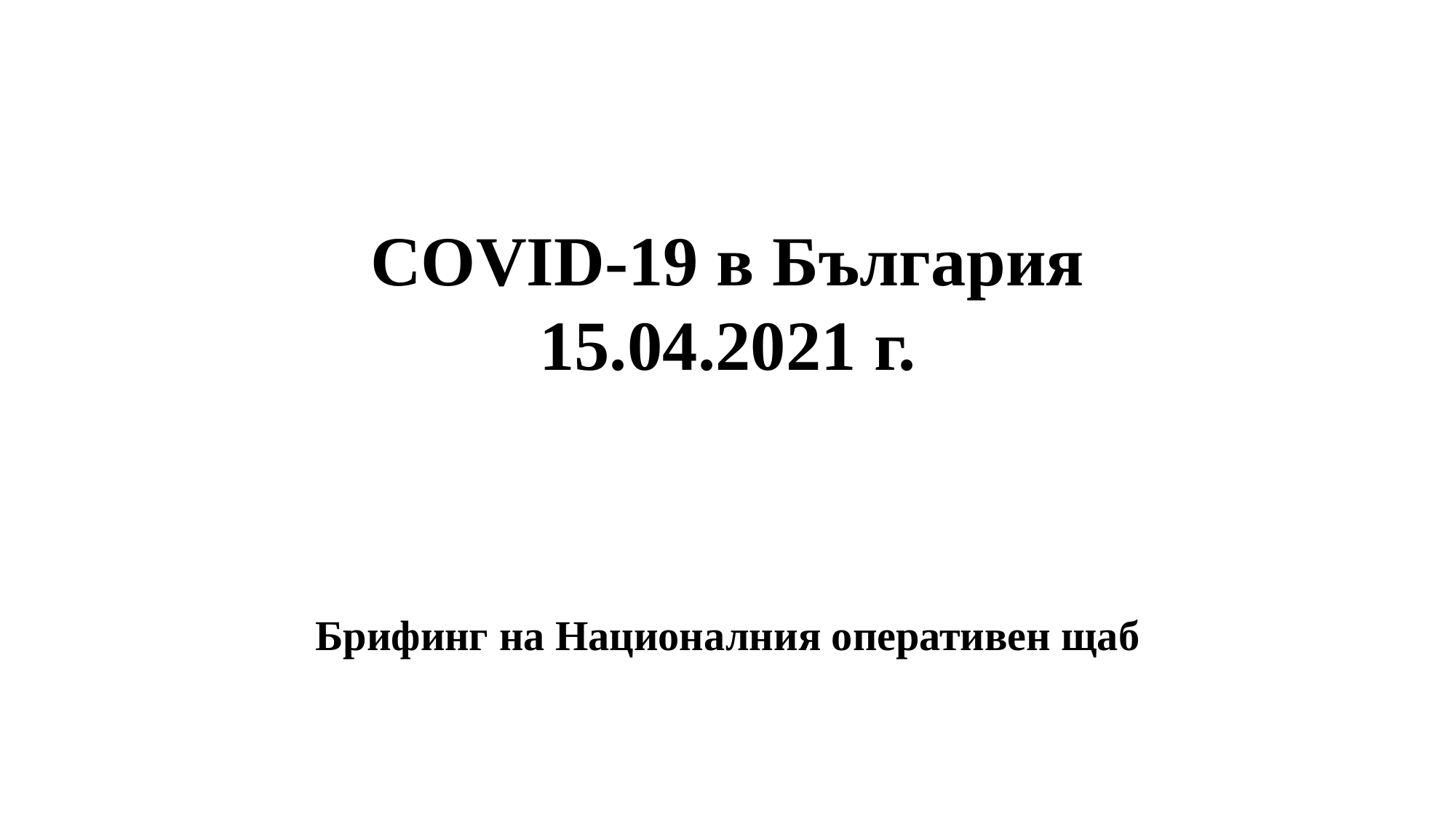

# COVID-19 в България 15.04.2021 г.
Брифинг на Националния оперативен щаб